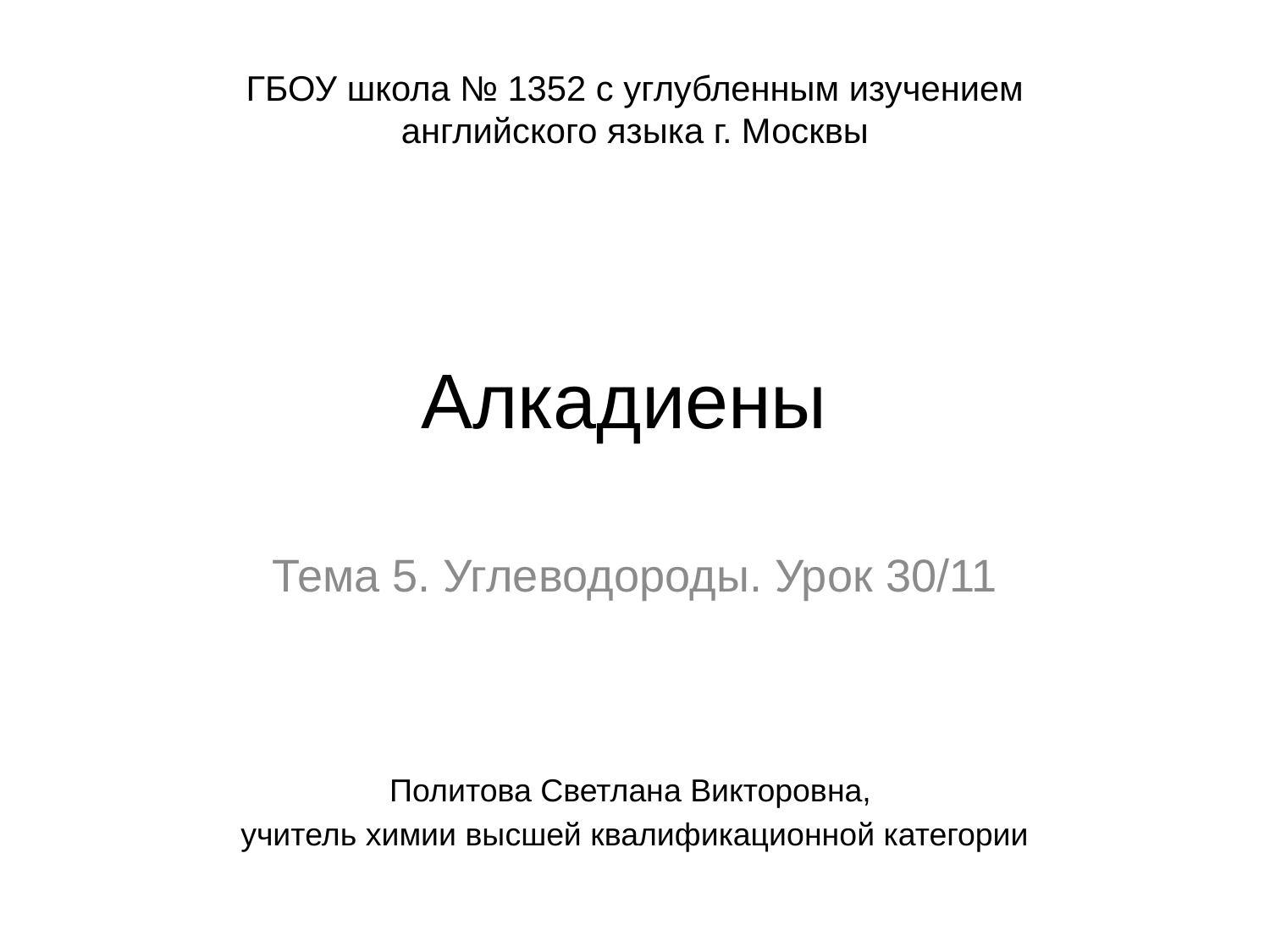

ГБОУ школа № 1352 с углубленным изучением английского языка г. Москвы
# Алкадиены
Тема 5. Углеводороды. Урок 30/11

Политова Светлана Викторовна,
учитель химии высшей квалификационной категории